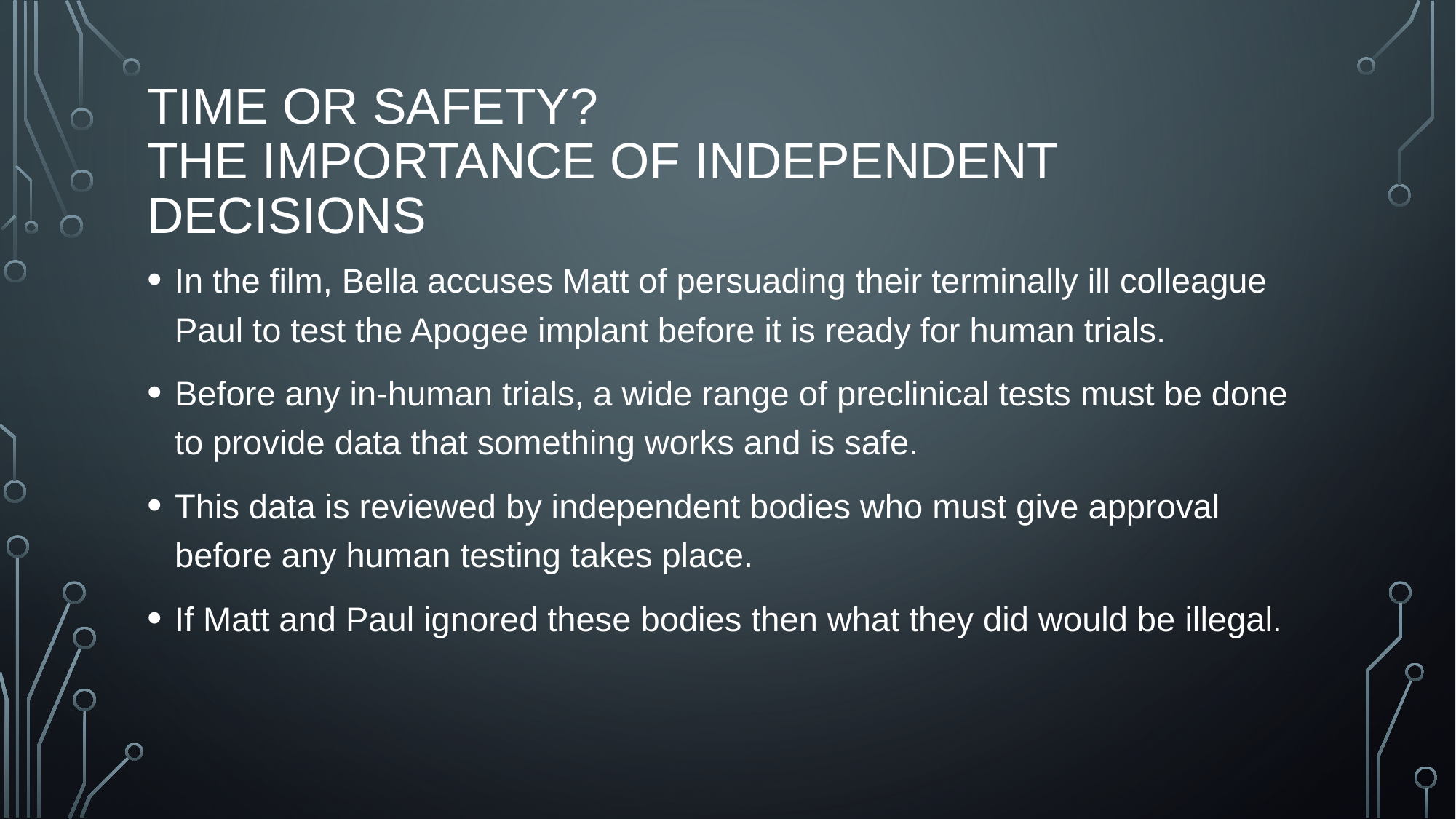

# TIME or safety? The importance of independent decisions
In the film, Bella accuses Matt of persuading their terminally ill colleague Paul to test the Apogee implant before it is ready for human trials.
Before any in-human trials, a wide range of preclinical tests must be done to provide data that something works and is safe.
This data is reviewed by independent bodies who must give approval before any human testing takes place.
If Matt and Paul ignored these bodies then what they did would be illegal.